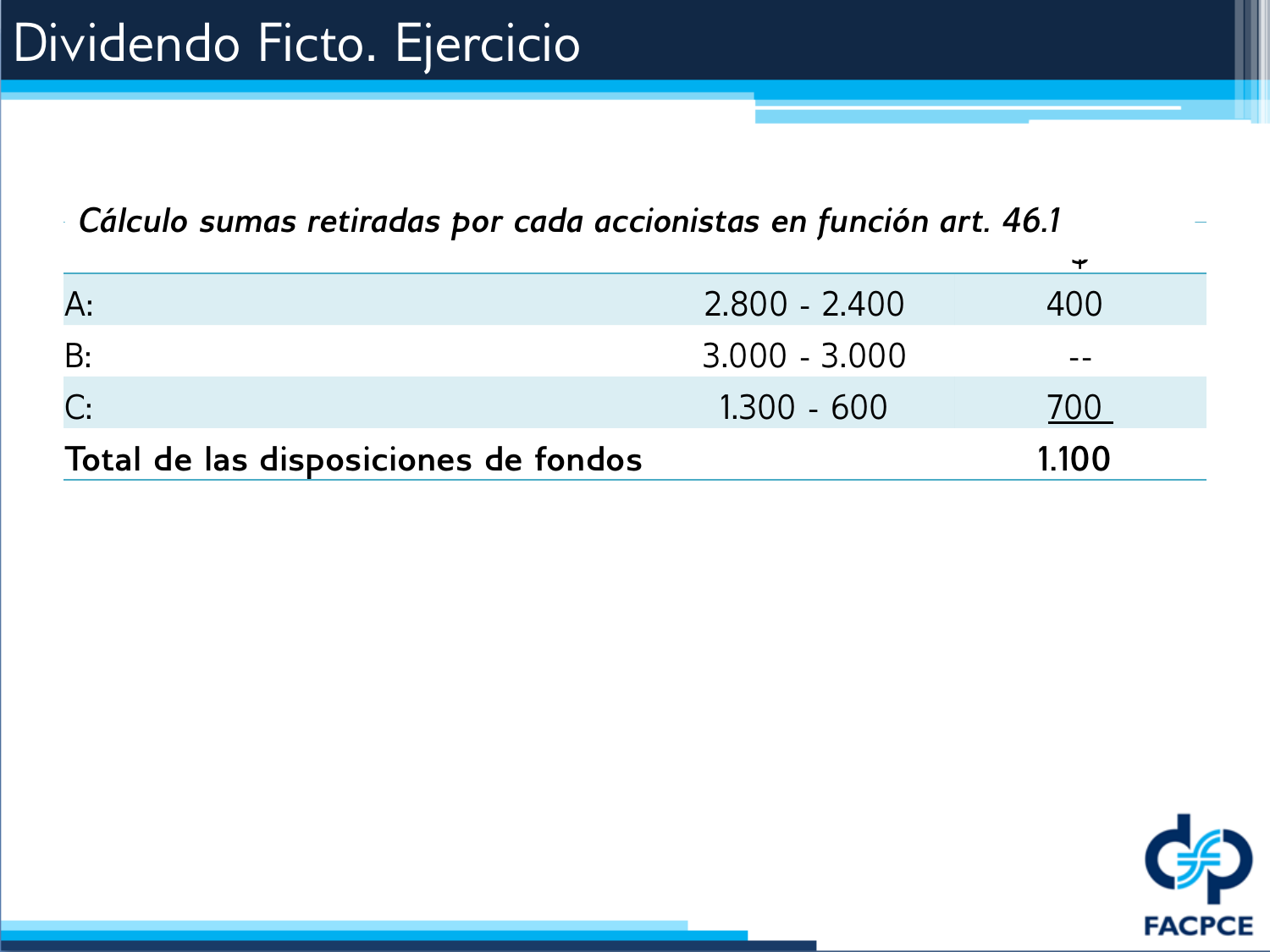

# Dividendo Ficto. Ejercicio
Cálculo sumas retiradas por cada accionistas en función art. 46.1
|  |  | $ |
| --- | --- | --- |
| A: | 2.800 - 2.400 | 400 |
| B: | 3.000 - 3.000 | -- |
| C: | 1.300 - 600 | 700 |
| Total de las disposiciones de fondos |  | 1.100 |